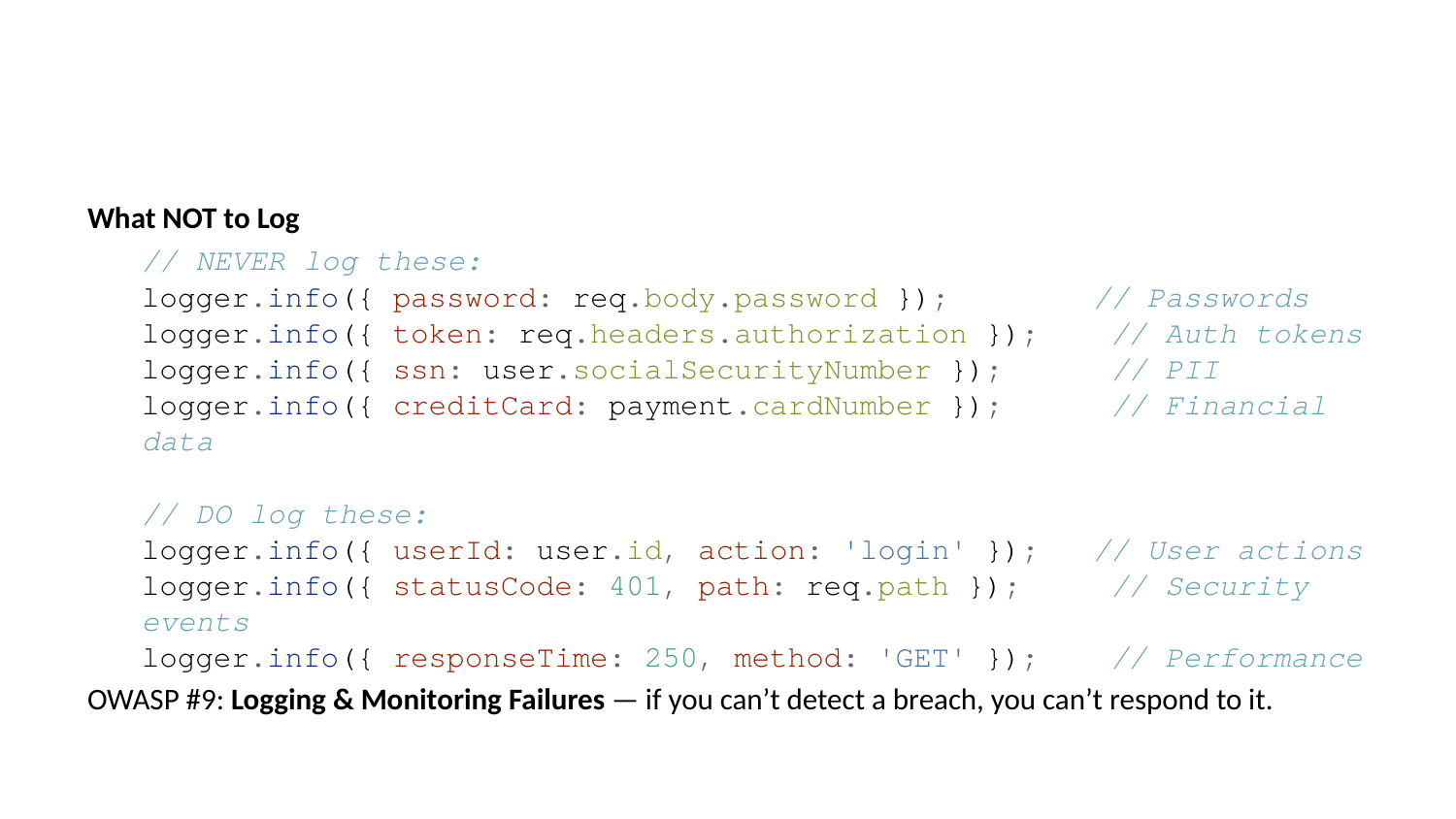

What NOT to Log
// NEVER log these:
logger.info({ password: req.body.password });        // Passwords
logger.info({ token: req.headers.authorization });    // Auth tokens
logger.info({ ssn: user.socialSecurityNumber });      // PII
logger.info({ creditCard: payment.cardNumber });      // Financial data
// DO log these:
logger.info({ userId: user.id, action: 'login' });   // User actions
logger.info({ statusCode: 401, path: req.path });     // Security events
logger.info({ responseTime: 250, method: 'GET' });    // Performance
OWASP #9: Logging & Monitoring Failures — if you can’t detect a breach, you can’t respond to it.